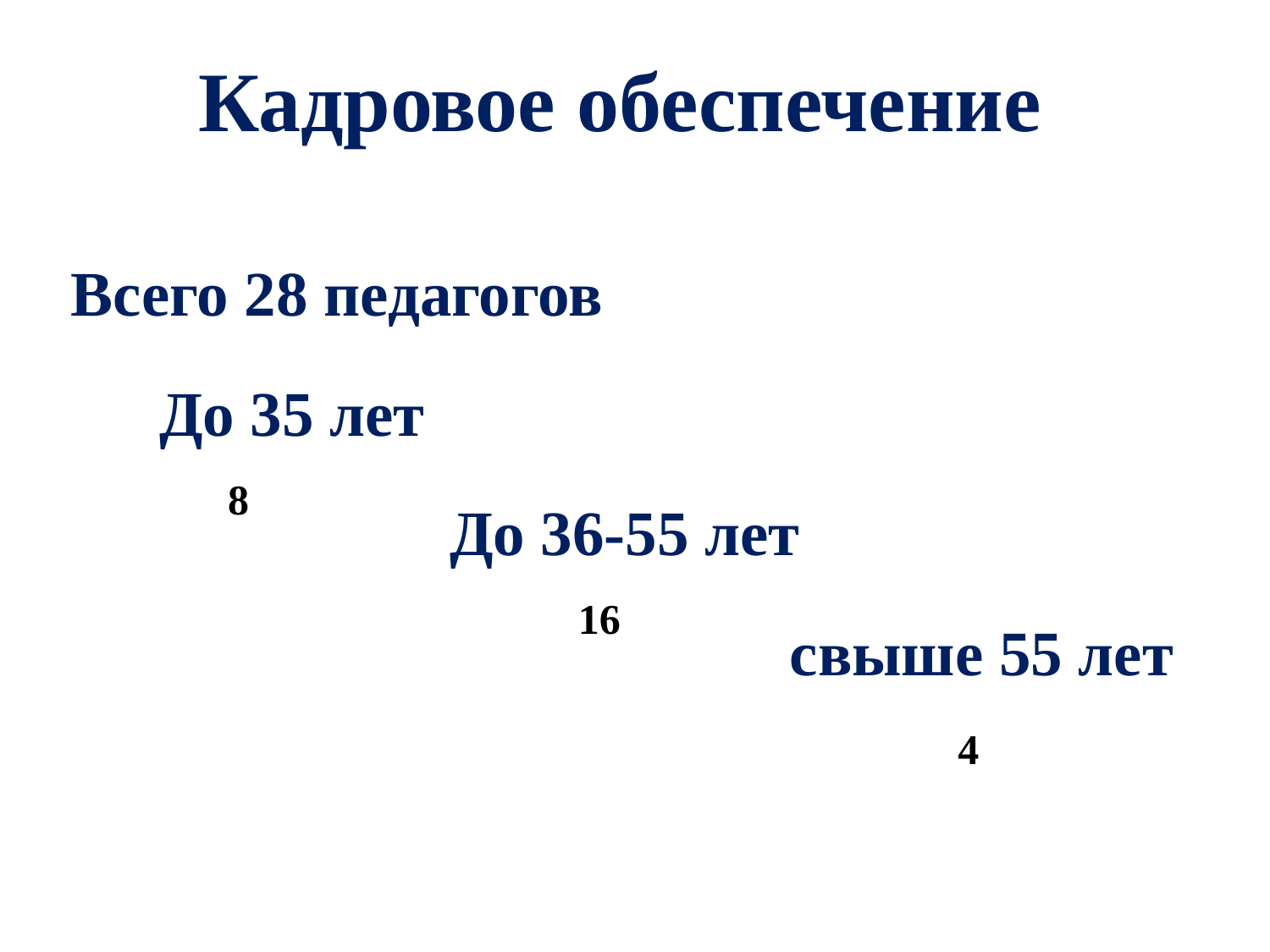

Кадровое обеспечение
Всего 28 педагогов
До 35 лет
8
До 36-55 лет
16
свыше 55 лет
4